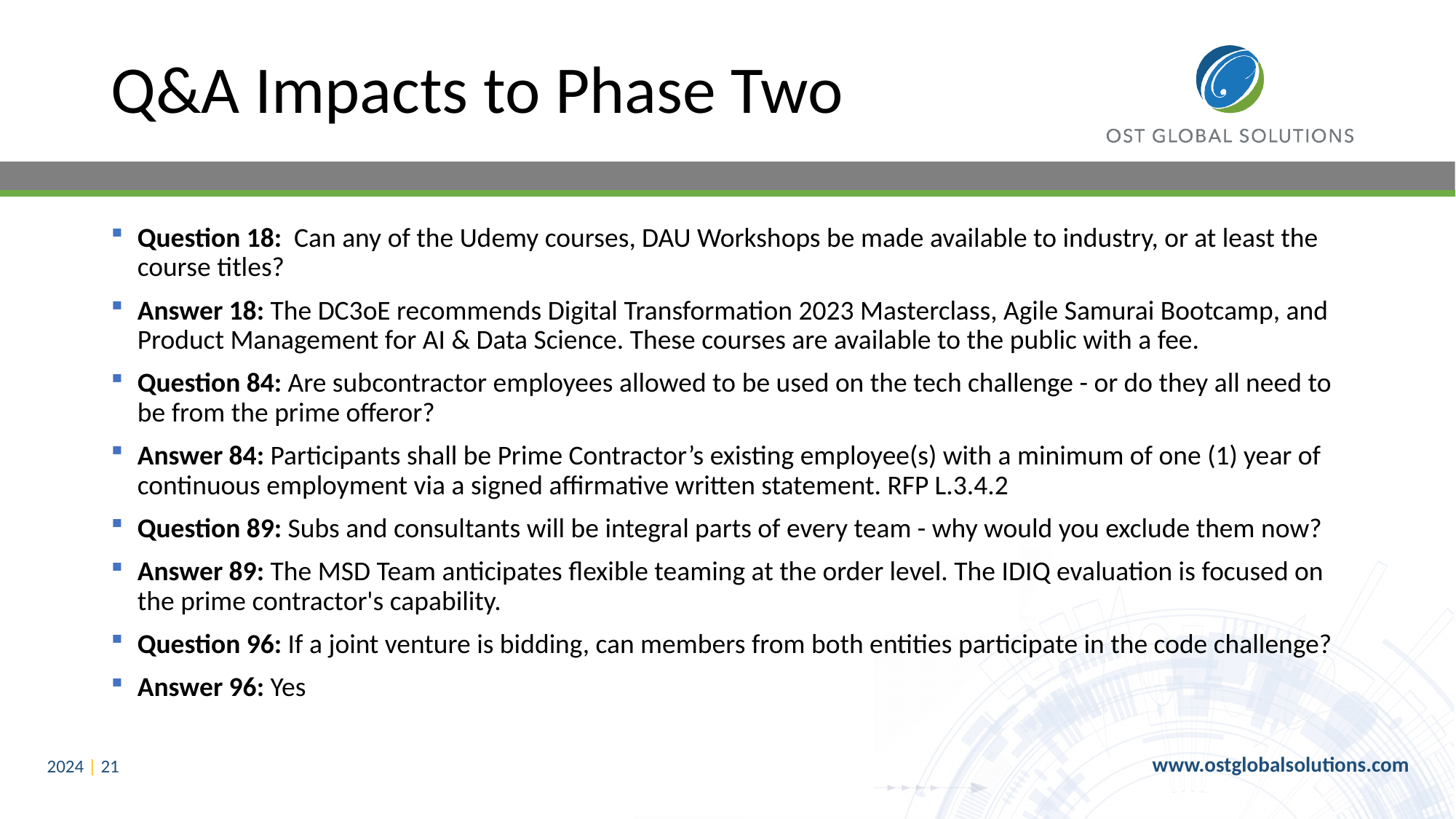

# Q&A Impacts to Phase Two
Question 18:  Can any of the Udemy courses, DAU Workshops be made available to industry, or at least the course titles?
Answer 18: The DC3oE recommends Digital Transformation 2023 Masterclass, Agile Samurai Bootcamp, and Product Management for AI & Data Science. These courses are available to the public with a fee.
Question 84: Are subcontractor employees allowed to be used on the tech challenge - or do they all need to be from the prime offeror?
Answer 84: Participants shall be Prime Contractor’s existing employee(s) with a minimum of one (1) year of continuous employment via a signed affirmative written statement. RFP L.3.4.2
Question 89: Subs and consultants will be integral parts of every team - why would you exclude them now?
Answer 89: The MSD Team anticipates flexible teaming at the order level. The IDIQ evaluation is focused on the prime contractor's capability.
Question 96: If a joint venture is bidding, can members from both entities participate in the code challenge?
Answer 96: Yes